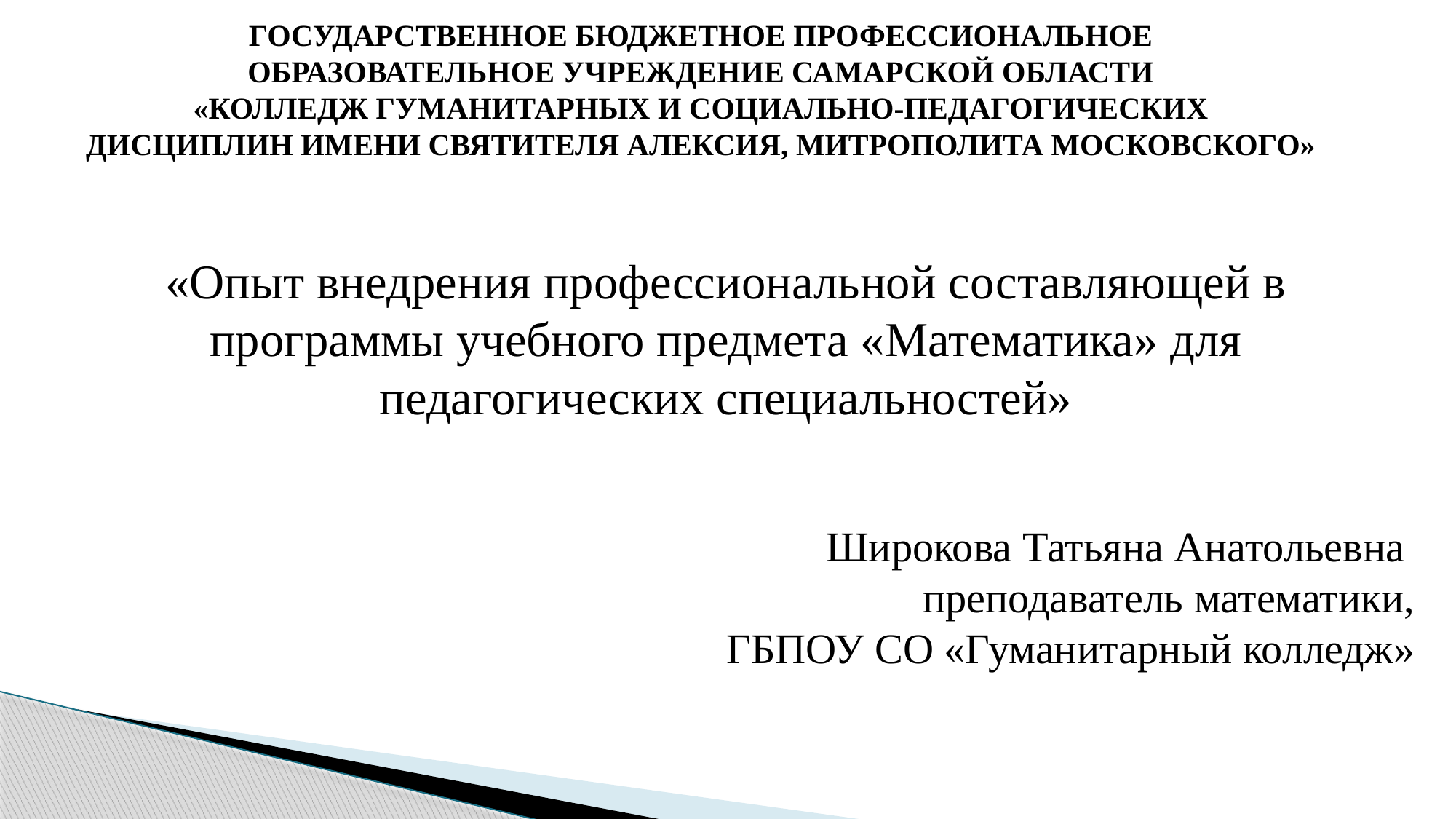

ГОСУДАРСТВЕННОЕ БЮДЖЕТНОЕ ПРОФЕССИОНАЛЬНОЕ
ОБРАЗОВАТЕЛЬНОЕ УЧРЕЖДЕНИЕ САМАРСКОЙ ОБЛАСТИ
«КОЛЛЕДЖ ГУМАНИТАРНЫХ И СОЦИАЛЬНО-ПЕДАГОГИЧЕСКИХ
ДИСЦИПЛИН ИМЕНИ СВЯТИТЕЛЯ АЛЕКСИЯ, МИТРОПОЛИТА МОСКОВСКОГО»
«Опыт внедрения профессиональной составляющей в программы учебного предмета «Математика» для педагогических специальностей»
Широкова Татьяна Анатольевна
преподаватель математики,
ГБПОУ СО «Гуманитарный колледж»